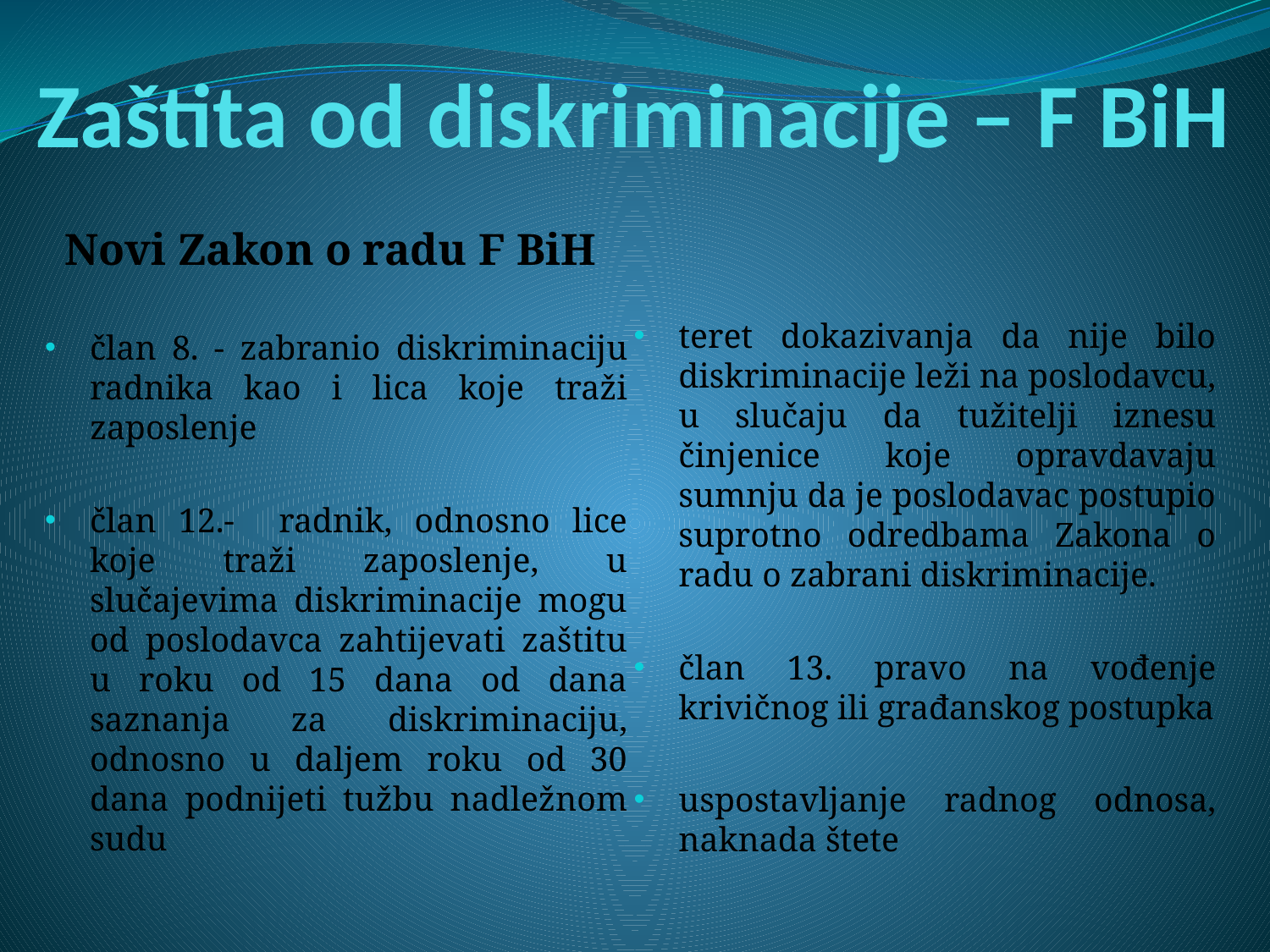

# Zaštita od diskriminacije – F BiH
Novi Zakon o radu F BiH

član 8. - zabranio diskriminaciju radnika kao i lica koje traži zaposlenje

član 12.-  radnik, odnosno lice koje traži zaposlenje, u slučajevima diskriminacije mogu od poslodavca zahtijevati zaštitu u roku od 15 dana od dana saznanja za diskriminaciju, odnosno u daljem roku od 30 dana podnijeti tužbu nadležnom sudu

teret dokazivanja da nije bilo diskriminacije leži na poslodavcu, u slučaju da tužitelji iznesu činjenice koje opravdavaju sumnju da je poslodavac postupio suprotno odredbama Zakona o radu o zabrani diskriminacije.

član 13. pravo na vođenje krivičnog ili građanskog postupka

uspostavljanje radnog odnosa, naknada štete